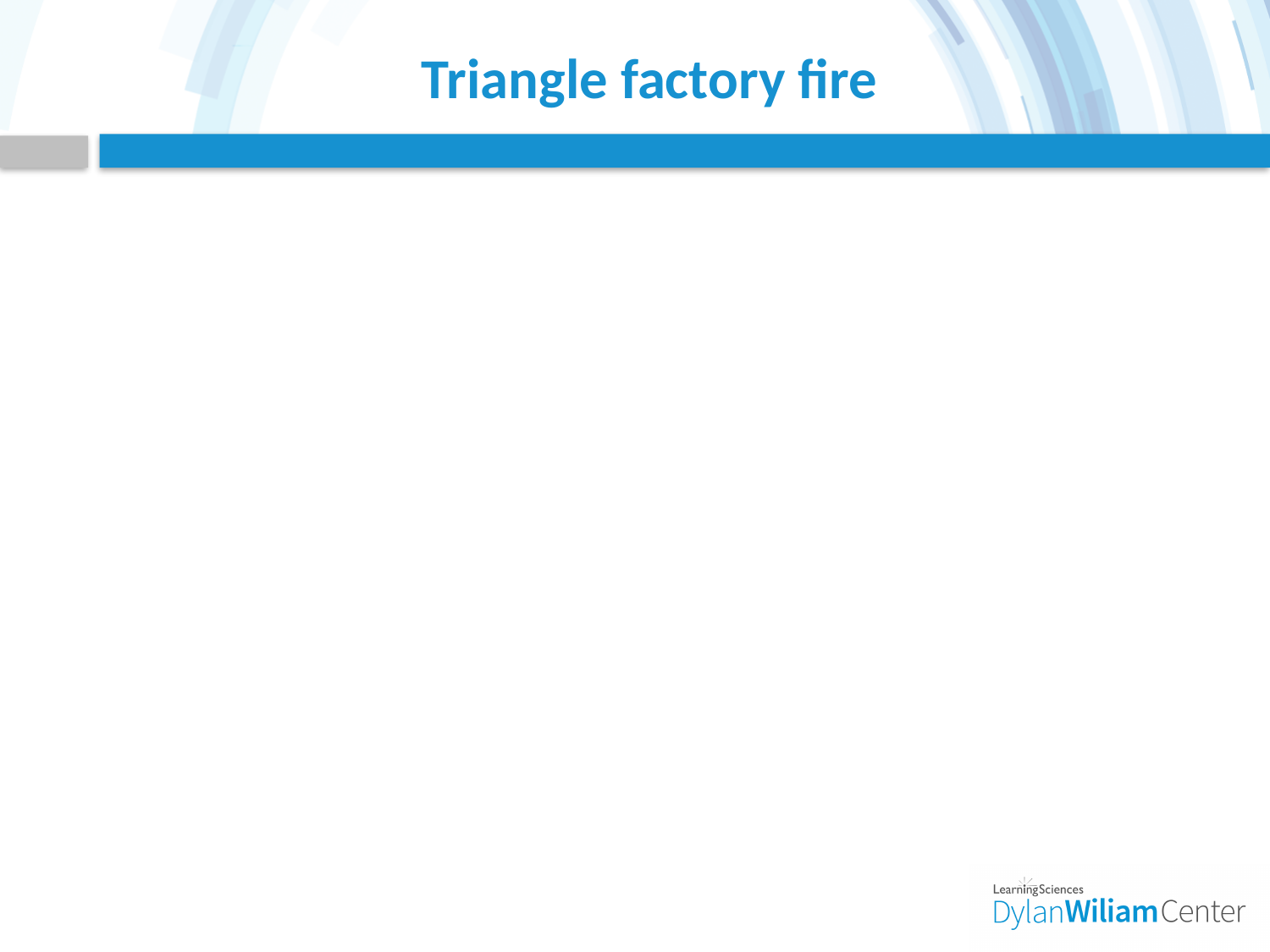

# Triangle factory fire
Which of the following sources is biased?
Photograph of the event
New York Times story on Mar 26, 1911
Description of the fire in the textbook
Transcript of talk by Frances Perkins, Sep 30 1964